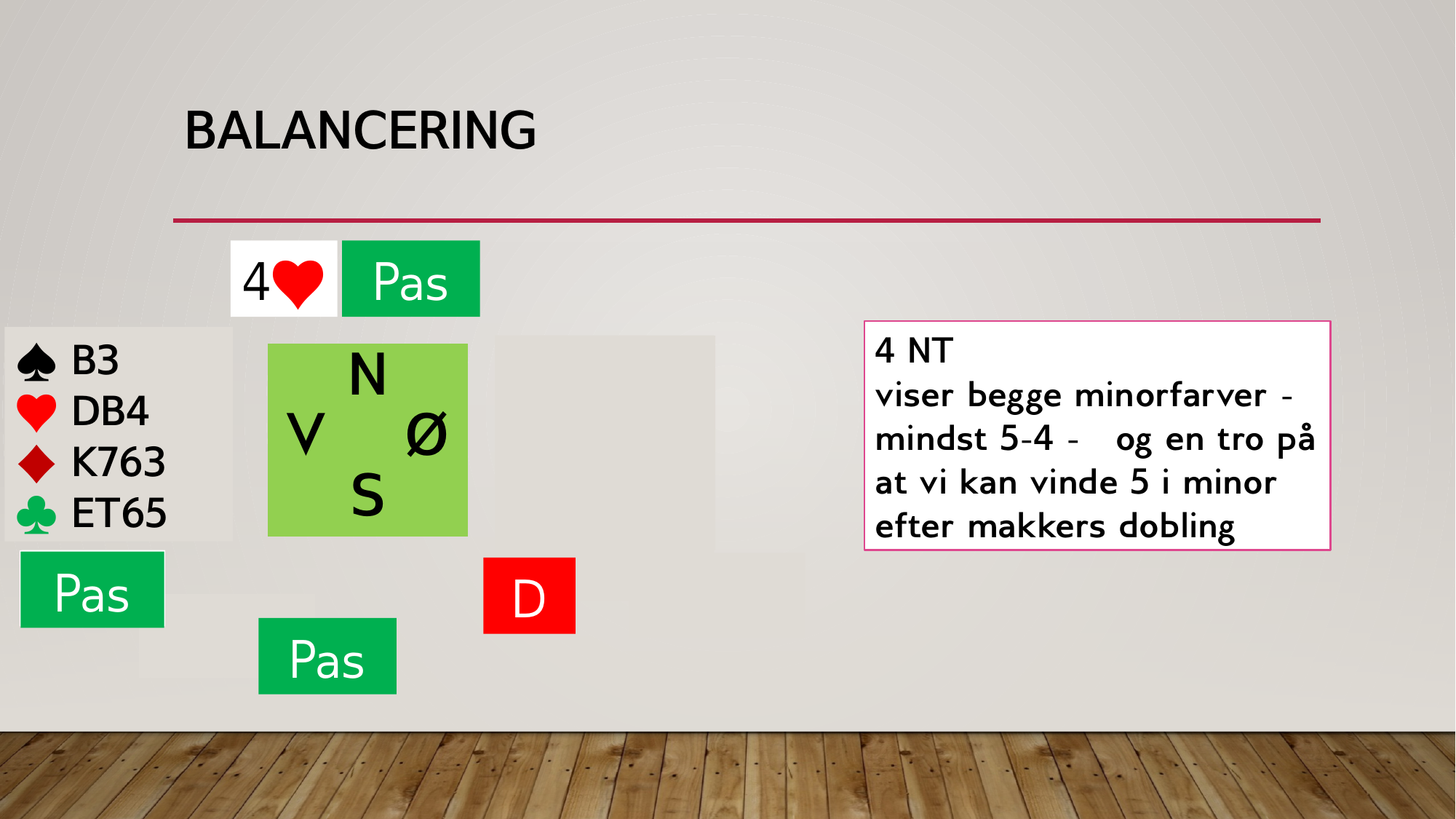

# Balancering
|  |  |  |
| --- | --- | --- |
|  | N V Ø S |  |
|  |  |  |
4♥︎
Pas
4 NT
viser begge minorfarver - mindst 5-4 -   og en tro på at vi kan vinde 5 i minor efter makkers dobling
♠︎ B3
♥︎ DB4
♦︎ K763
♣︎ ET65
♠︎ B3
♥︎ B
♦︎ K7632
♣︎ ET652
♠︎ EKT6
♥︎ D5
♦︎ ED63
♣︎ KD9

?
4NT
?
Pas

?
6♦︎
D

Pas